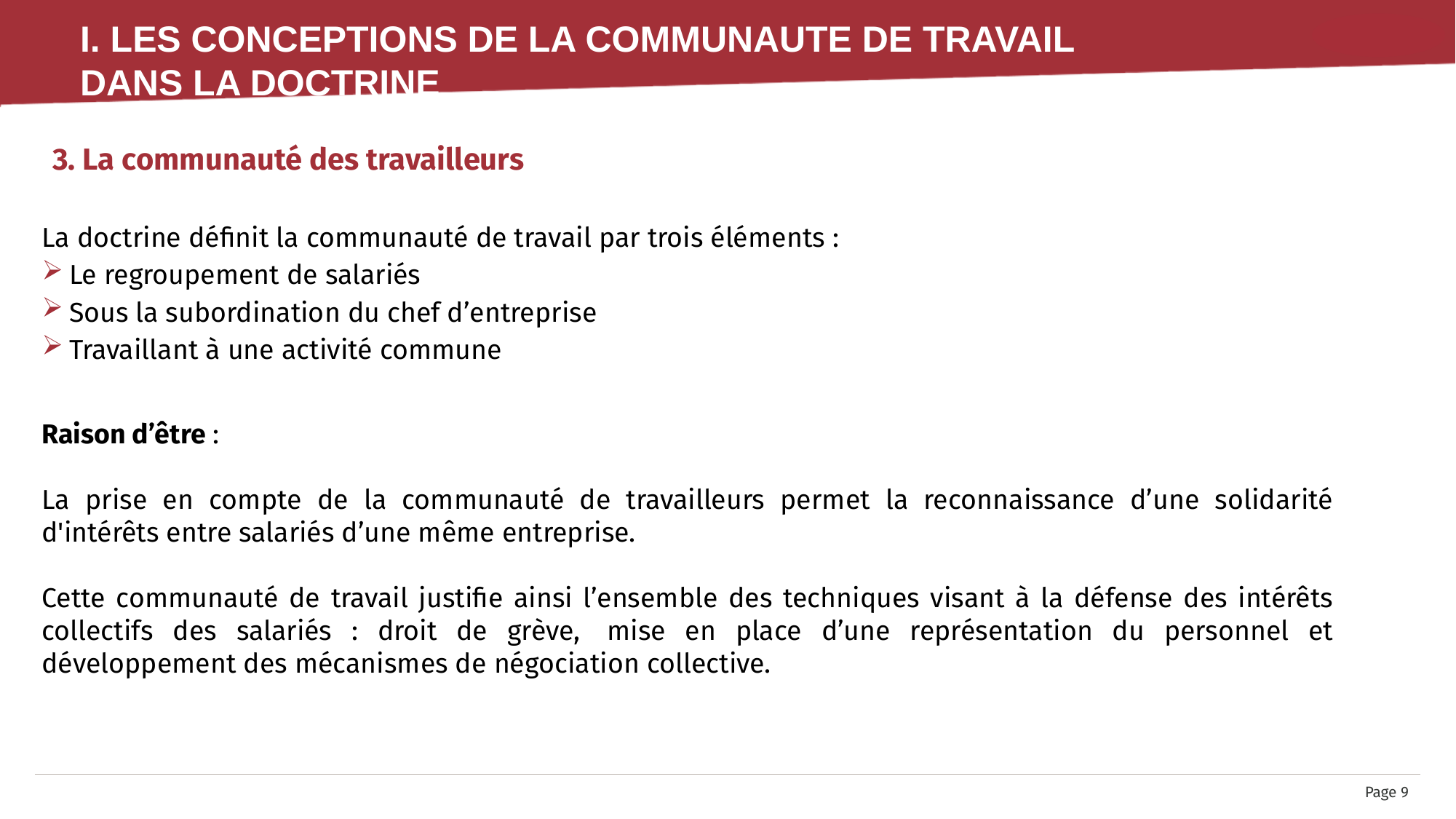

# I. Les conceptions de la communaute de travail dans la doctrine

3. La communauté des travailleurs
La doctrine définit la communauté de travail par trois éléments :
Le regroupement de salariés
Sous la subordination du chef d’entreprise
Travaillant à une activité commune

Raison d’être :

La prise en compte de la communauté de travailleurs permet la reconnaissance d’une solidarité d'intérêts entre salariés d’une même entreprise.

Cette communauté de travail justifie ainsi l’ensemble des techniques visant à la défense des intérêts collectifs des salariés : droit de grève,  mise en place d’une représentation du personnel et développement des mécanismes de négociation collective.